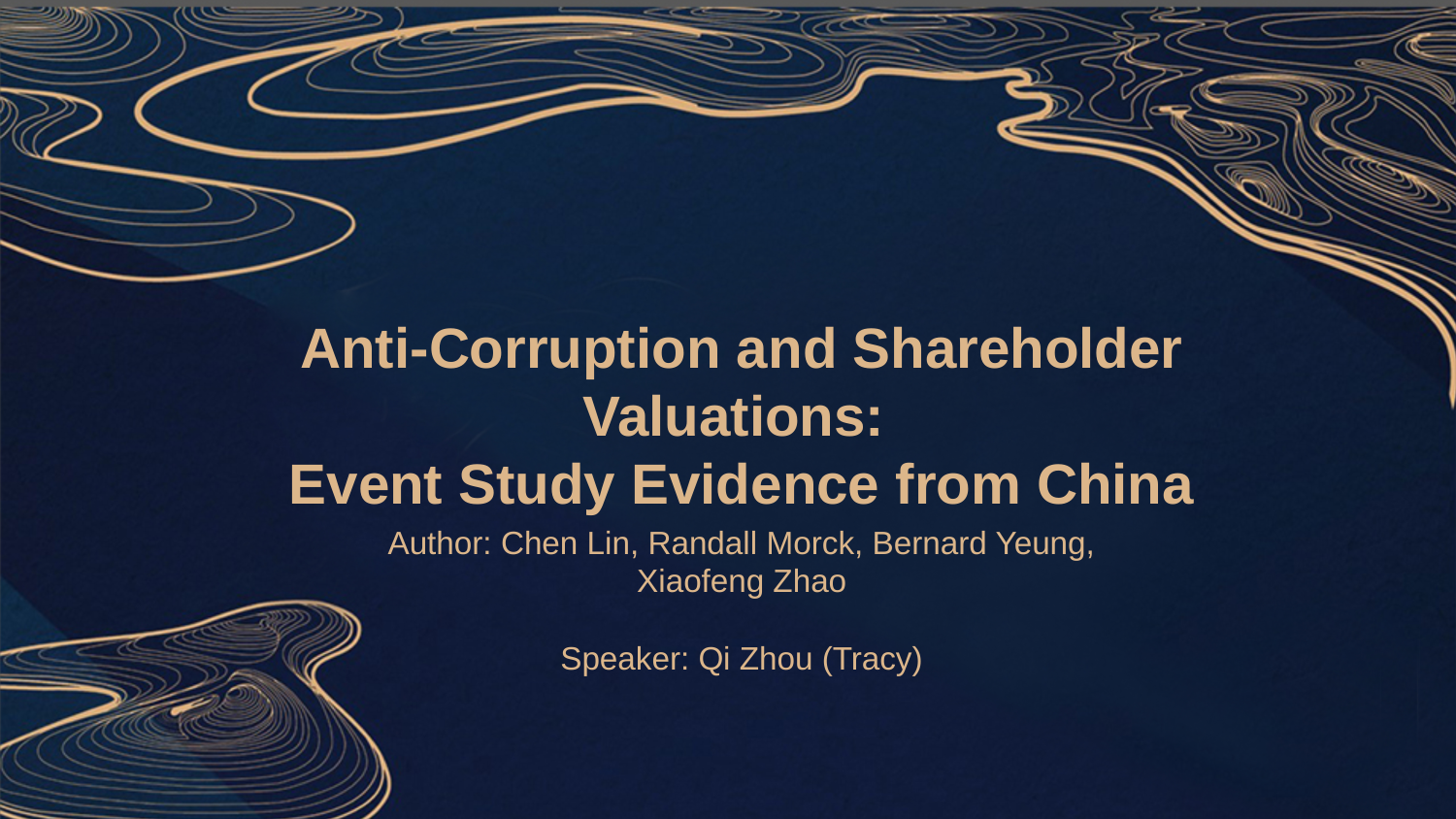

Anti-Corruption and Shareholder Valuations:
Event Study Evidence from China

Author: Chen Lin, Randall Morck, Bernard Yeung, Xiaofeng Zhao

Speaker: Qi Zhou (Tracy)